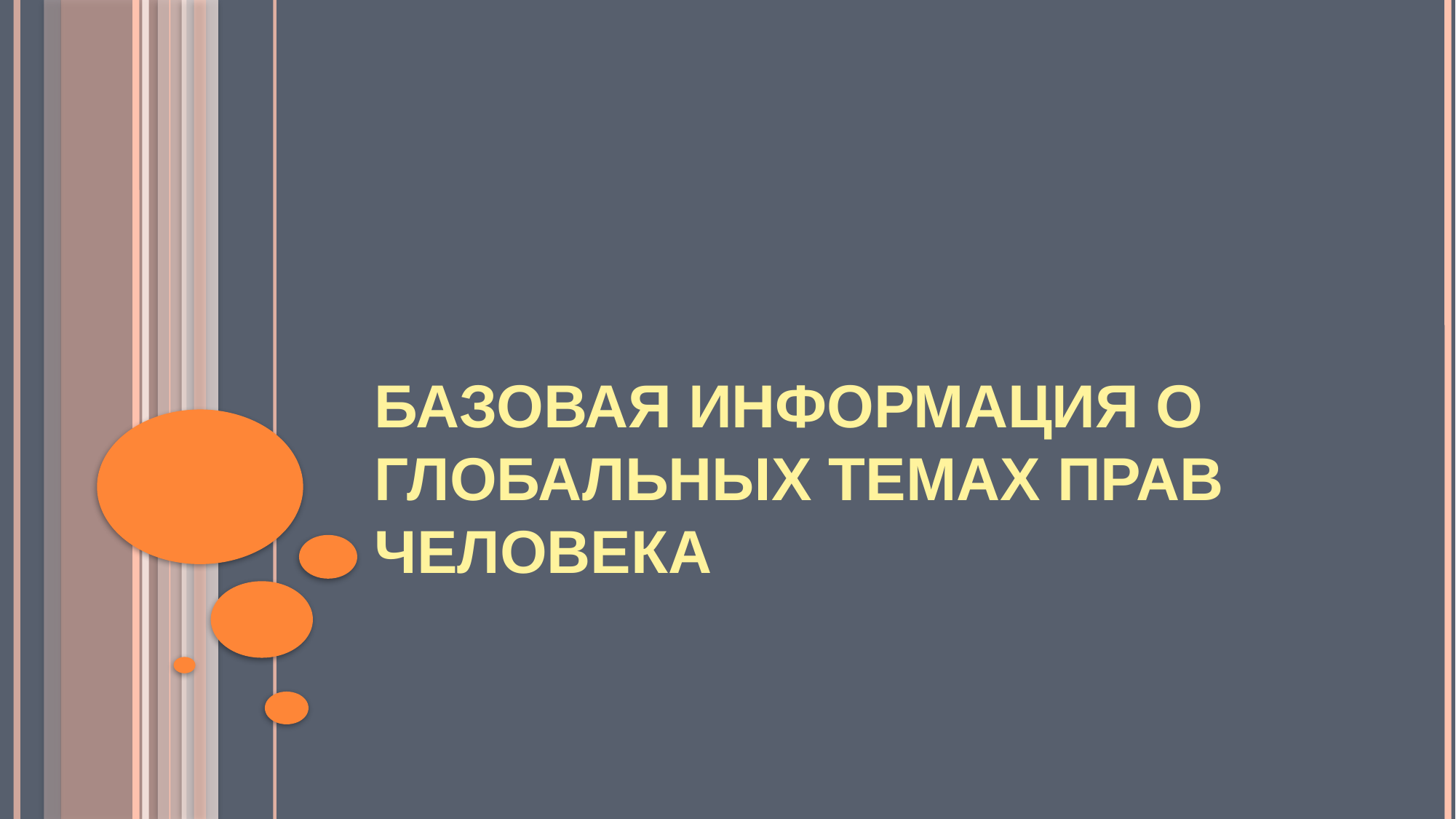

# Базовая информация о глобальных темах прав человека